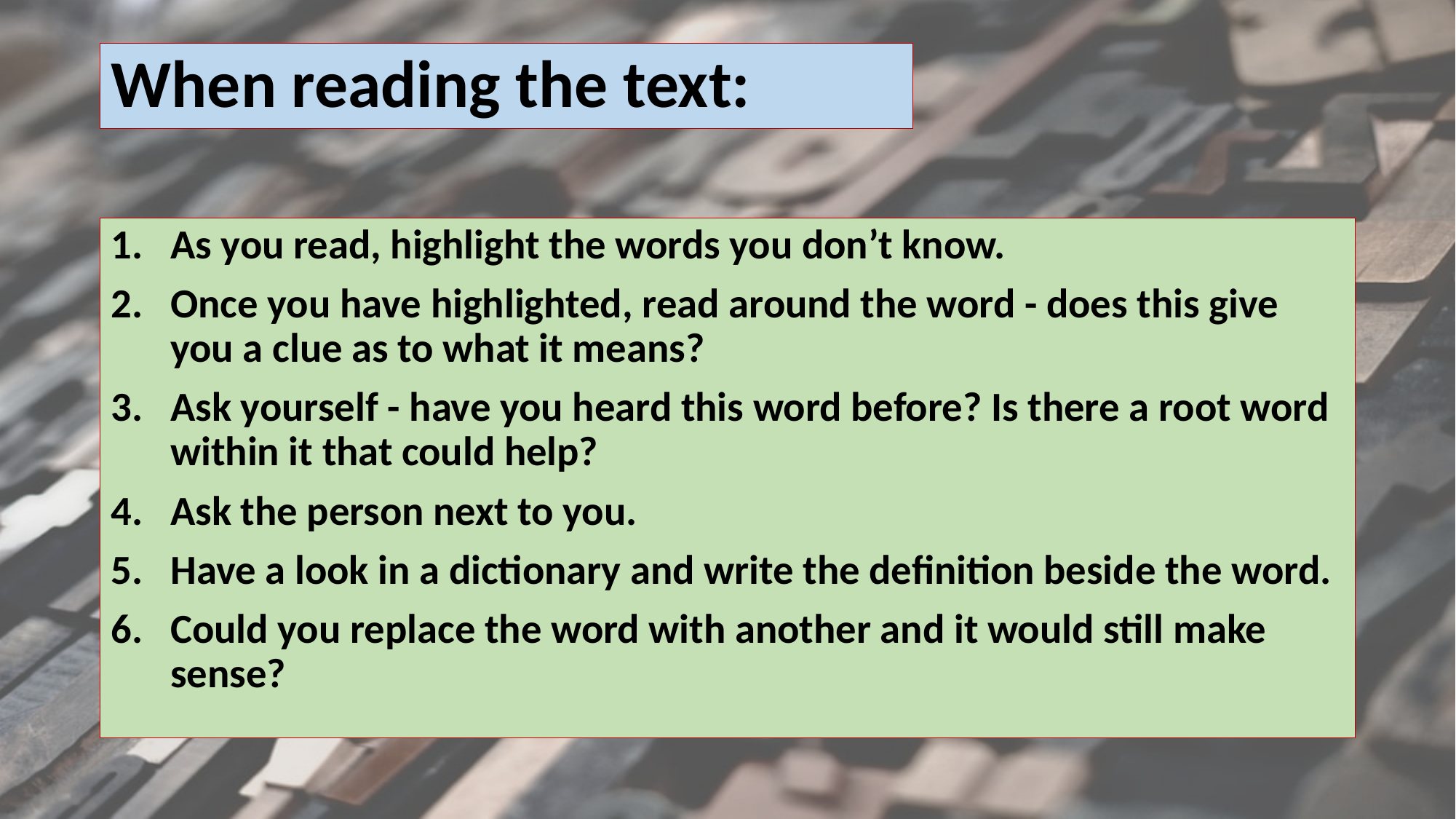

# When reading the text:
As you read, highlight the words you don’t know.
Once you have highlighted, read around the word - does this give you a clue as to what it means?
Ask yourself - have you heard this word before? Is there a root word within it that could help?
Ask the person next to you.
Have a look in a dictionary and write the definition beside the word.
Could you replace the word with another and it would still make sense?